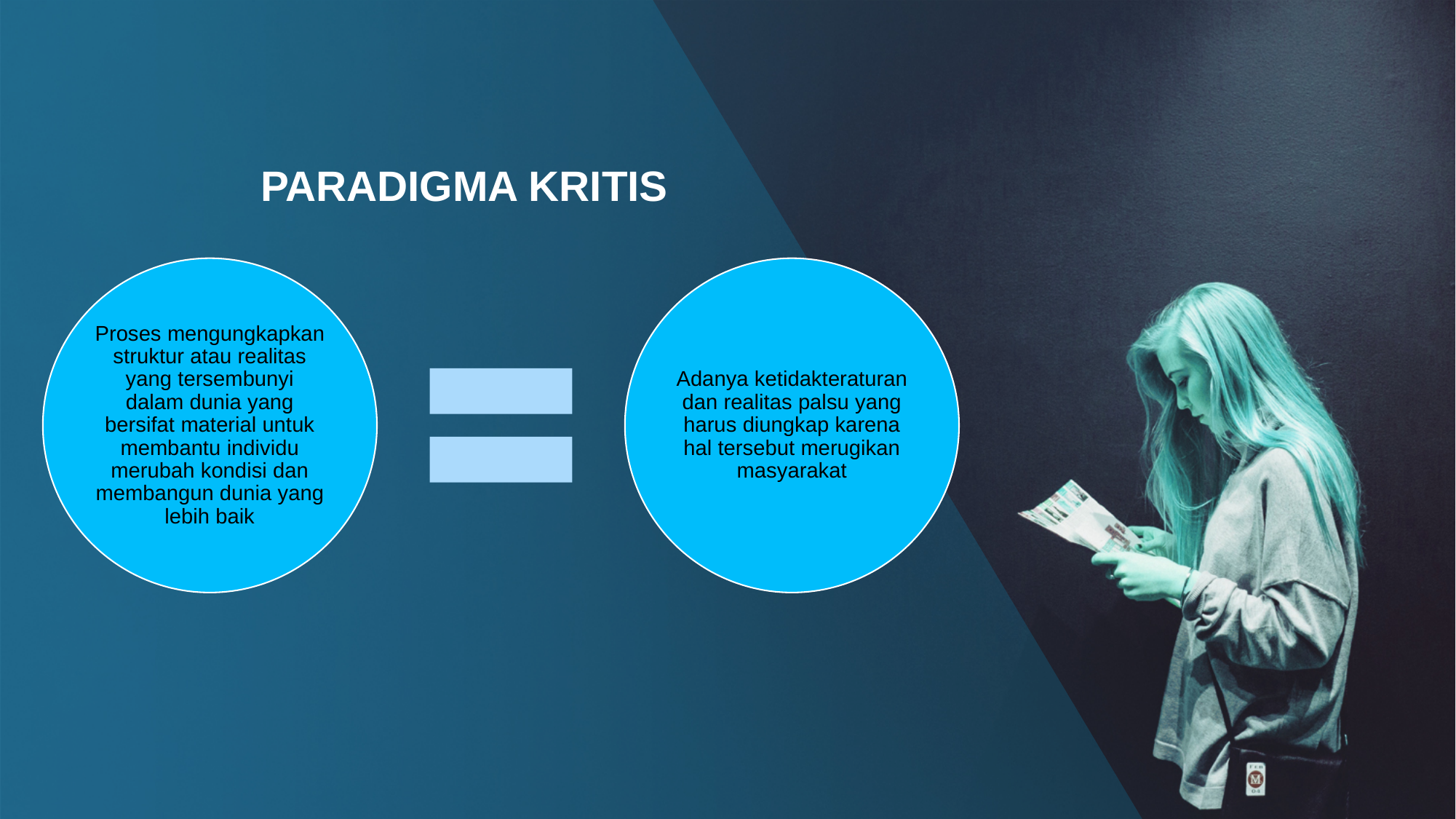

Proses mengungkapkan struktur atau realitas yang tersembunyi dalam dunia yang bersifat material untuk membantu individu merubah kondisi dan membangun dunia yang lebih baik

Adanya ketidakteraturan dan realitas palsu yang harus diungkap karena hal tersebut merugikan masyarakat
PARADIGMA KRITIS